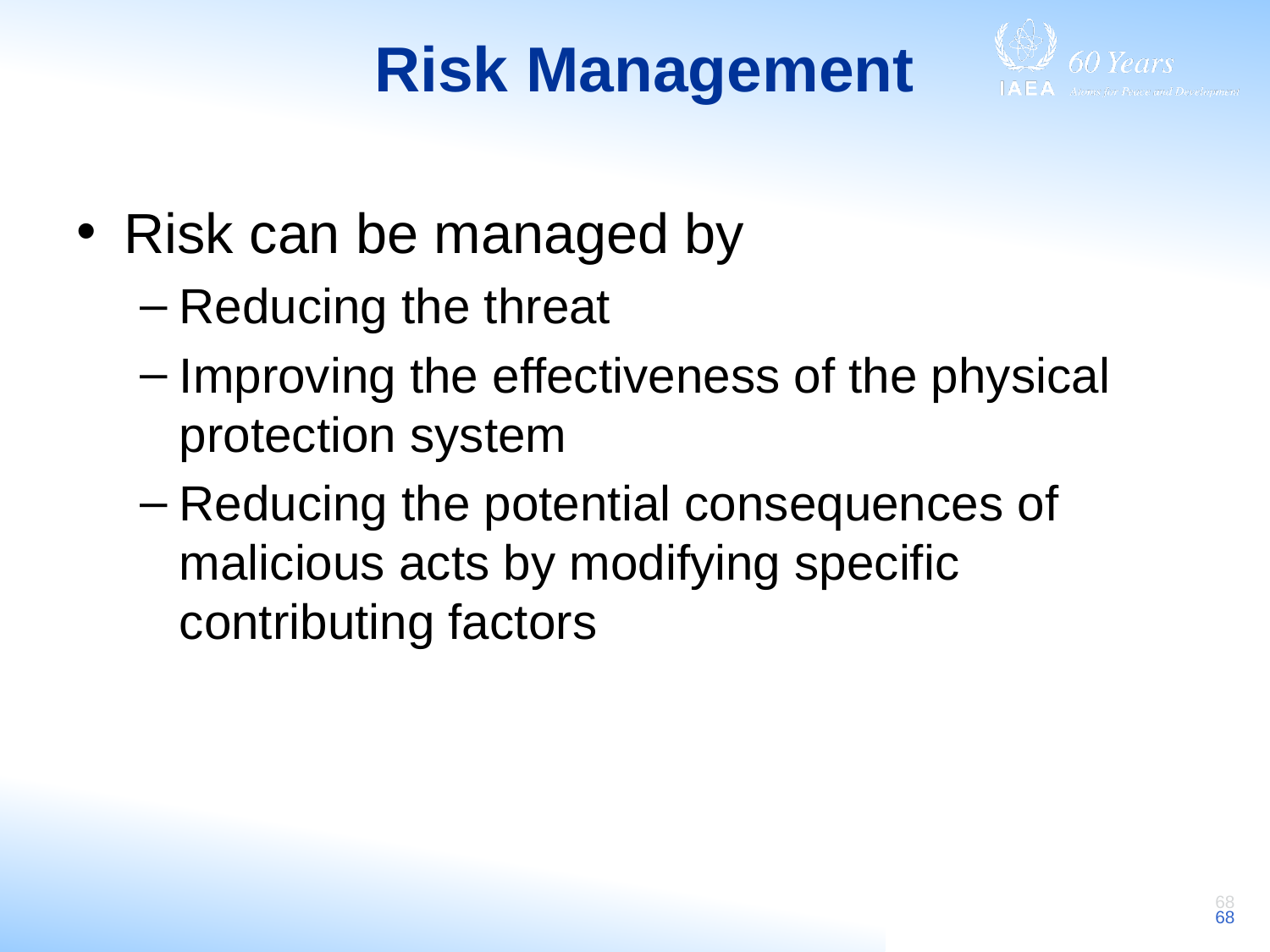

# Risk Management
Risk can be managed by
Reducing the threat
Improving the effectiveness of the physical protection system
Reducing the potential consequences of malicious acts by modifying specific contributing factors
68
68